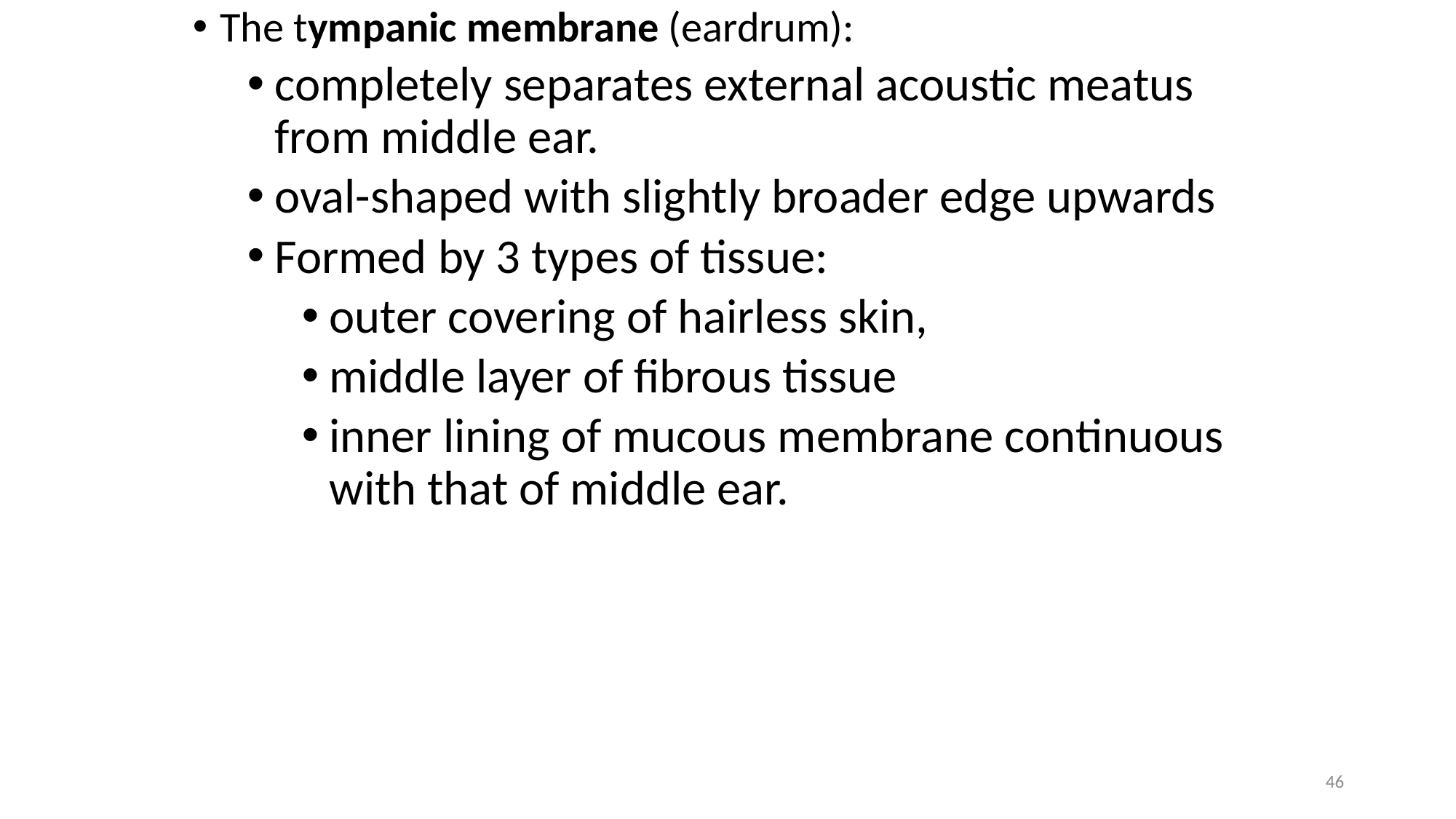

The tympanic membrane (eardrum):
completely separates external acoustic meatus from middle ear.
oval-shaped with slightly broader edge upwards
Formed by 3 types of tissue:
outer covering of hairless skin,
middle layer of fibrous tissue
inner lining of mucous membrane continuous with that of middle ear.

46